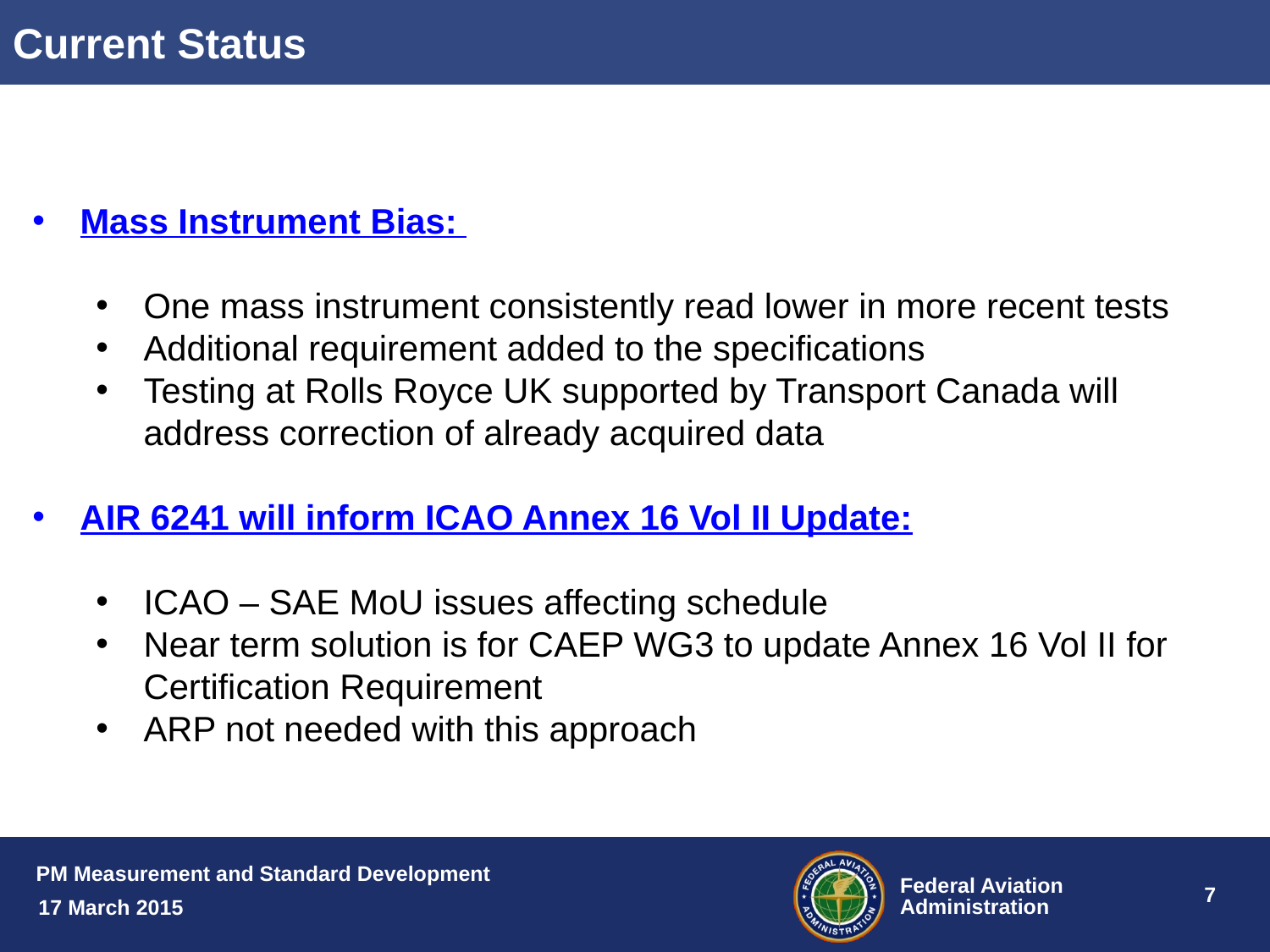

# Current Status

Mass Instrument Bias:

One mass instrument consistently read lower in more recent tests
Additional requirement added to the specifications
Testing at Rolls Royce UK supported by Transport Canada will address correction of already acquired data

AIR 6241 will inform ICAO Annex 16 Vol II Update:

ICAO – SAE MoU issues affecting schedule
Near term solution is for CAEP WG3 to update Annex 16 Vol II for Certification Requirement
ARP not needed with this approach